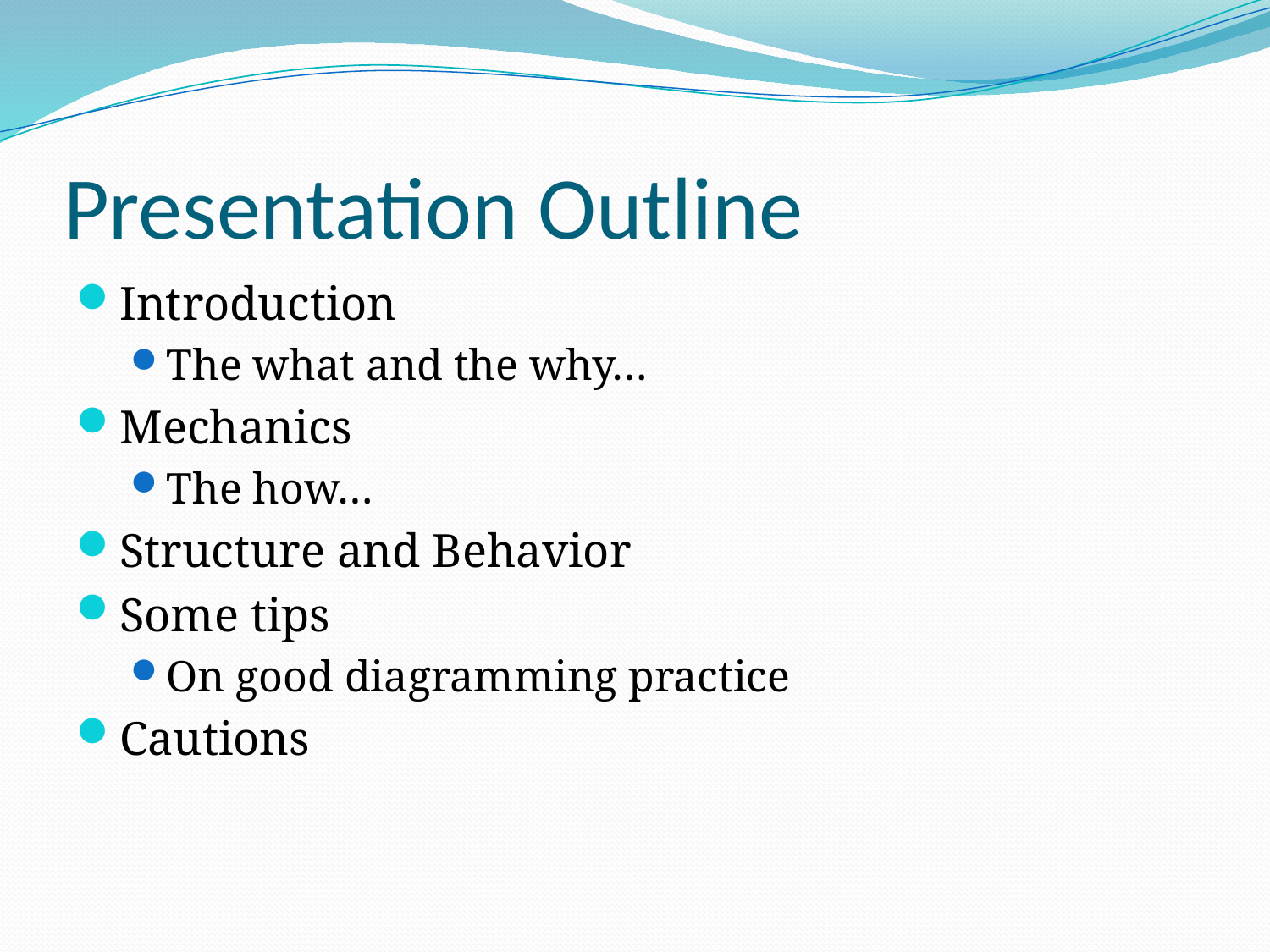

# Presentation Outline
Introduction
The what and the why…
Mechanics
The how…
Structure and Behavior
Some tips
On good diagramming practice
Cautions